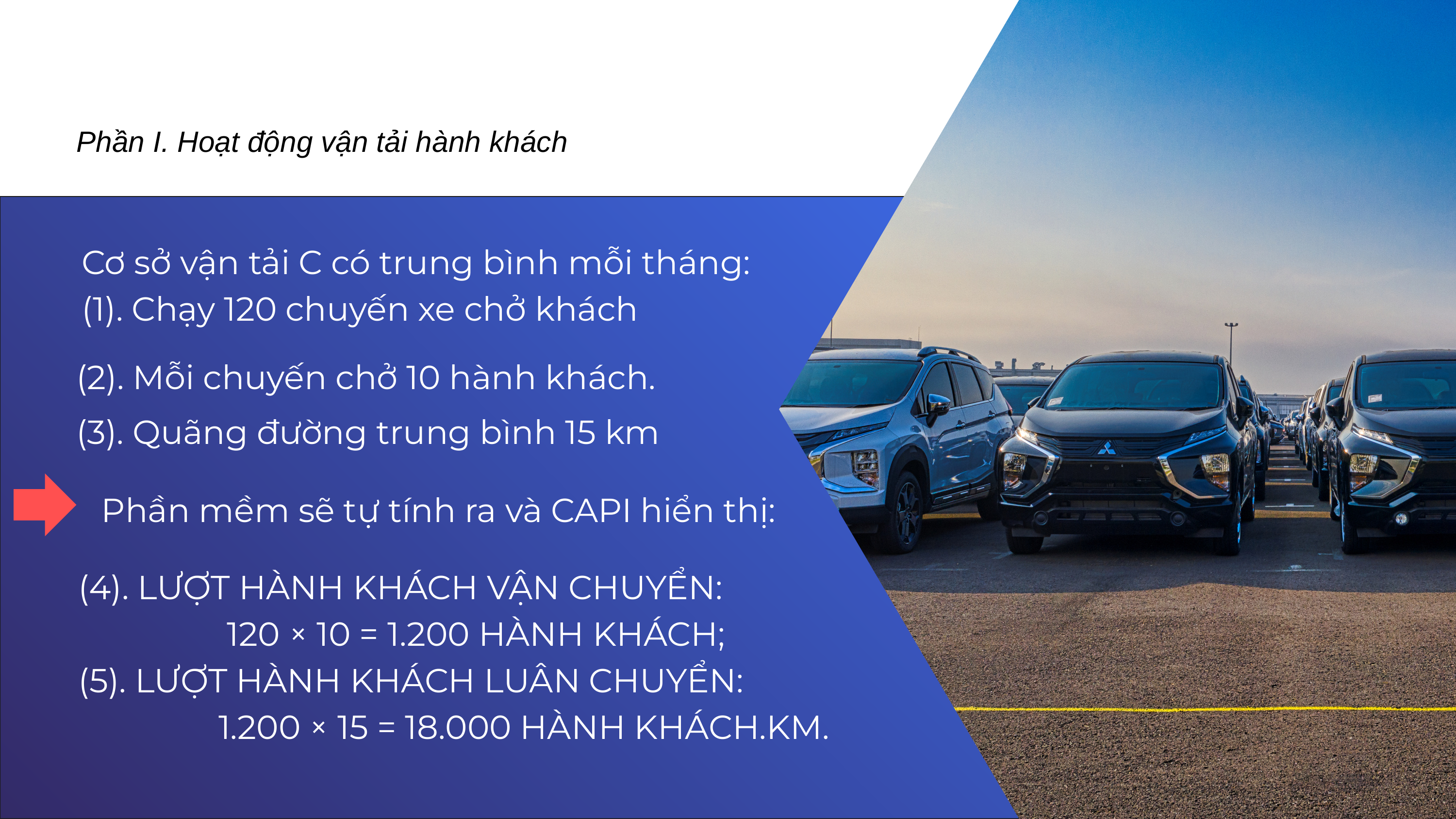

Phần I. Hoạt động vận tải hành khách

Cơ sở vận tải C có trung bình mỗi tháng: (1). Chạy 120 chuyến xe chở khách
(2). Mỗi chuyến chở 10 hành khách.
(3). Quãng đường trung bình 15 km

Phần mềm sẽ tự tính ra và CAPI hiển thị:
(4). LƯỢT HÀNH KHÁCH VẬN CHUYỂN:
                 120 × 10 = 1.200 HÀNH KHÁCH;
(5). LƯỢT HÀNH KHÁCH LUÂN CHUYỂN:
                1.200 × 15 = 18.000 HÀNH KHÁCH.KM.